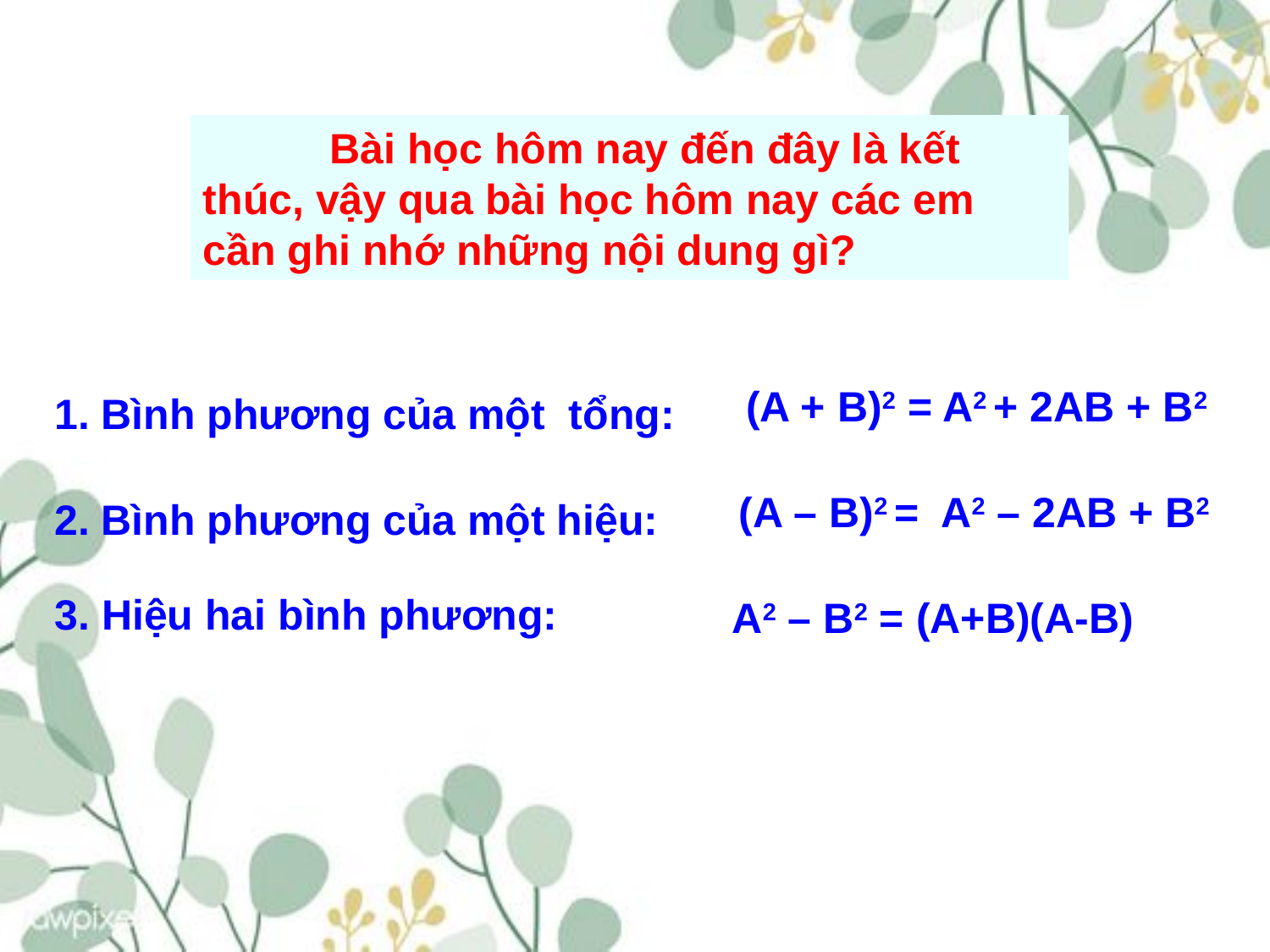

Bài học hôm nay đến đây là kết thúc, vậy qua bài học hôm nay các em cần ghi nhớ những nội dung gì?
(A + B)2 = A2 + 2AB + B2
1. Bình phương của một  tổng:
(A – B)2 =  A2 – 2AB + B2
2. Bình phương của một hiệu:
3. Hiệu hai bình phương:
A2 – B2 = (A+B)(A-B)